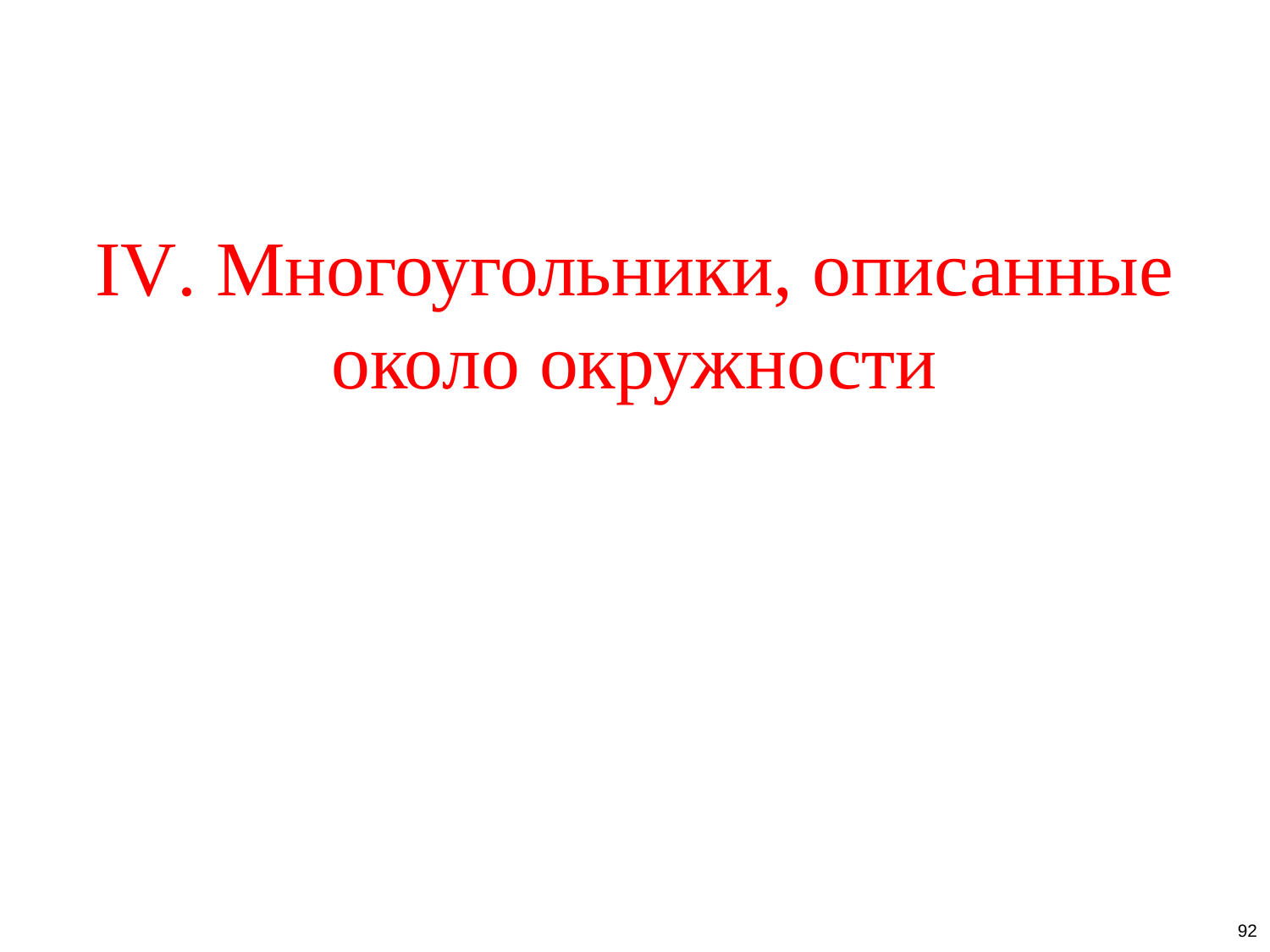

# IV. Многоугольники, описанные около окружности
92